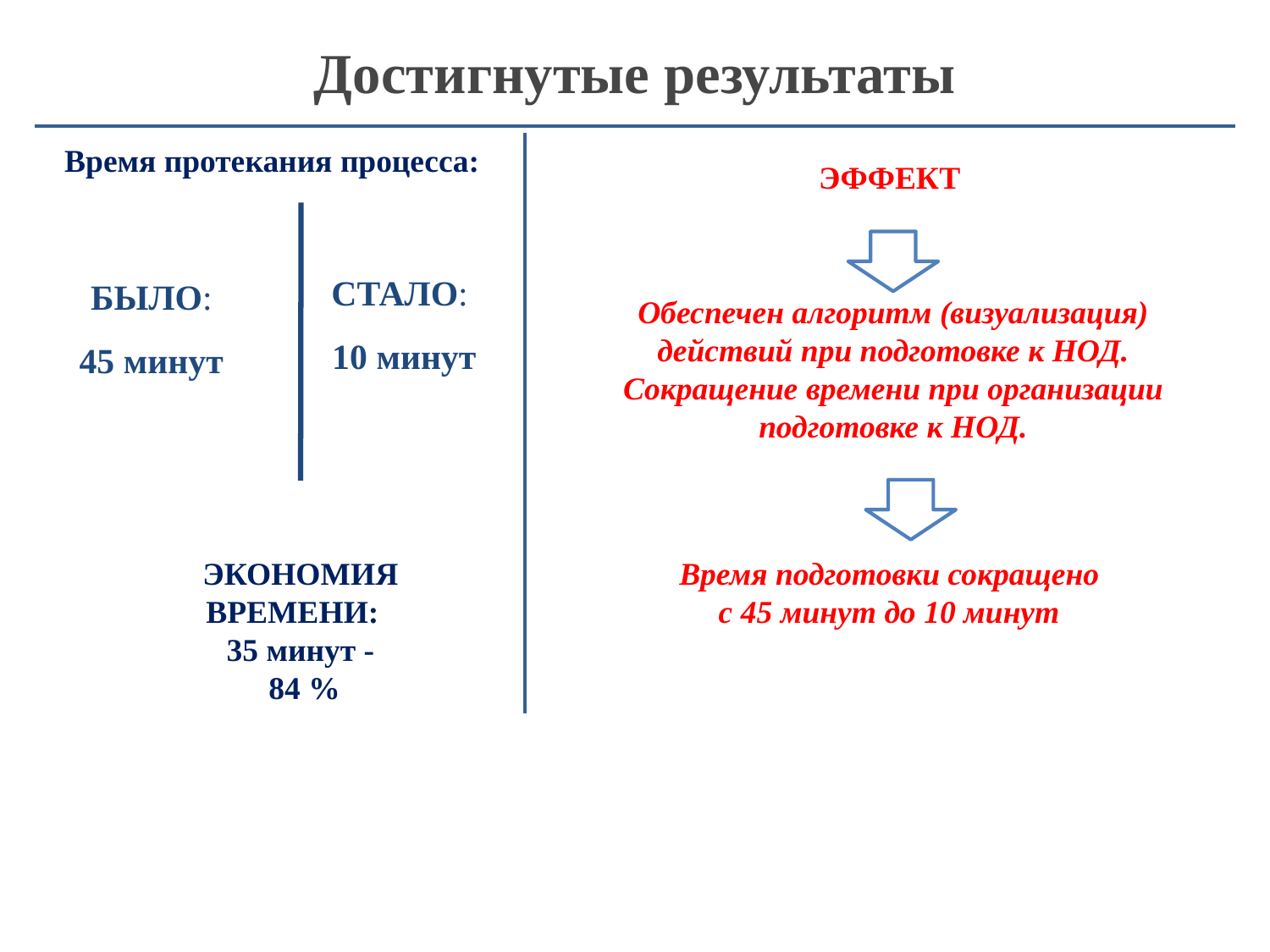

# Достигнутые результаты
Время протекания процесса:
ЭФФЕКТ

Обеспечен алгоритм (визуализация) действий при подготовке к НОД.
Сокращение времени при организации подготовке к НОД.

СТАЛО:
 10 минут

БЫЛО:
45 минут

ЭКОНОМИЯ ВРЕМЕНИ:
35 минут -
 84 %
Время подготовки сокращено
с 45 минут до 10 минут